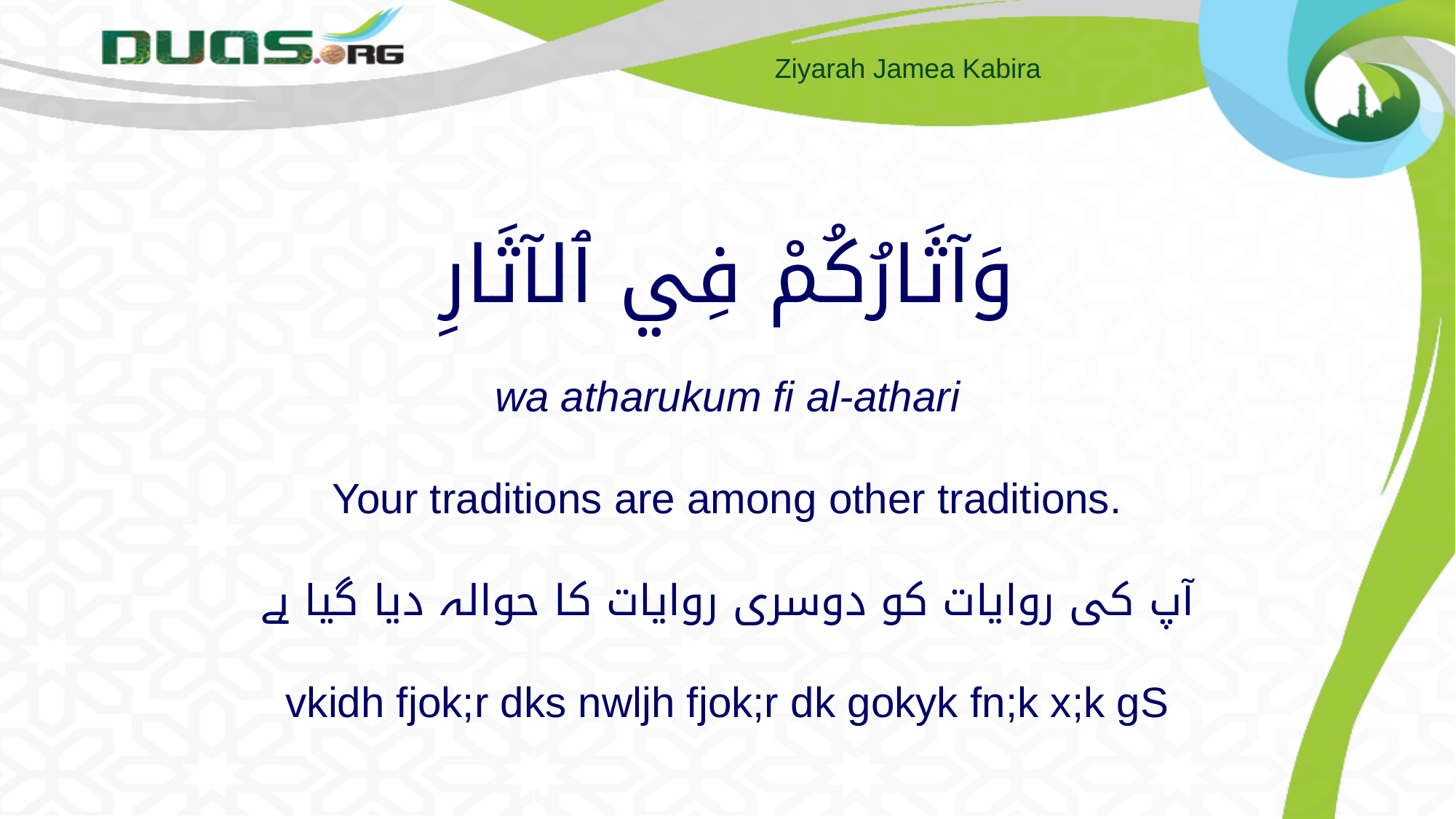

# وَآثَارُكُمْ فِي ٱلآثَارِ wa atharukum fi al-athari Your traditions are among other traditions. آپ کی روایات کو دوسری روایات کا حوالہ دیا گیا ہے vkidh fjok;r dks nwljh fjok;r dk gokyk fn;k x;k gS